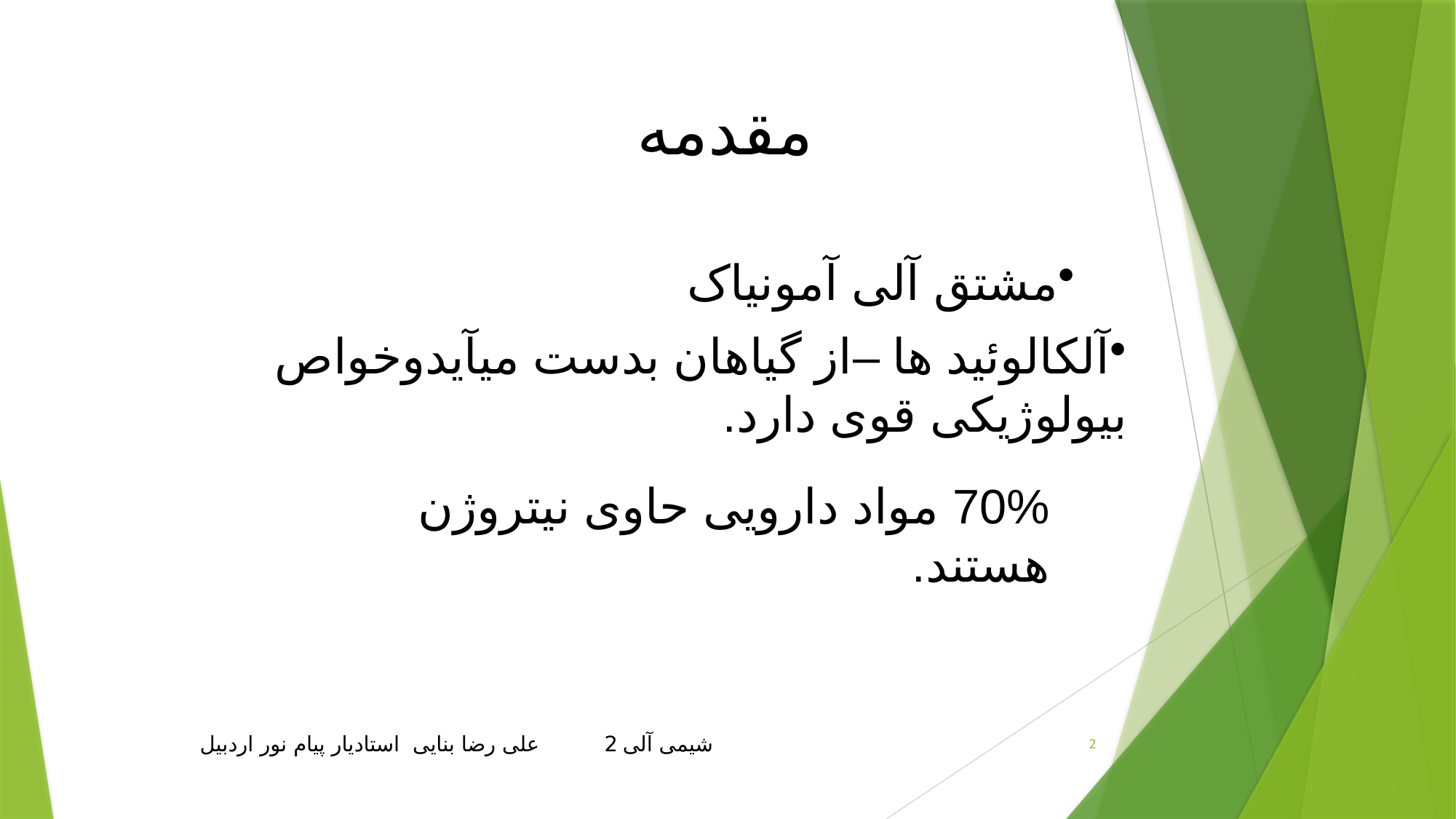

مقدمه
مشتق آلی آمونیاک
آلکالوئید ها –از گیاهان بدست میآیدوخواص
بیولوژیکی قوی دارد.
70% مواد دارویی حاوی نیتروژن هستند.
شیمی آلی 2          علی رضا بنایی  استادیار پیام نور اردبیل
2